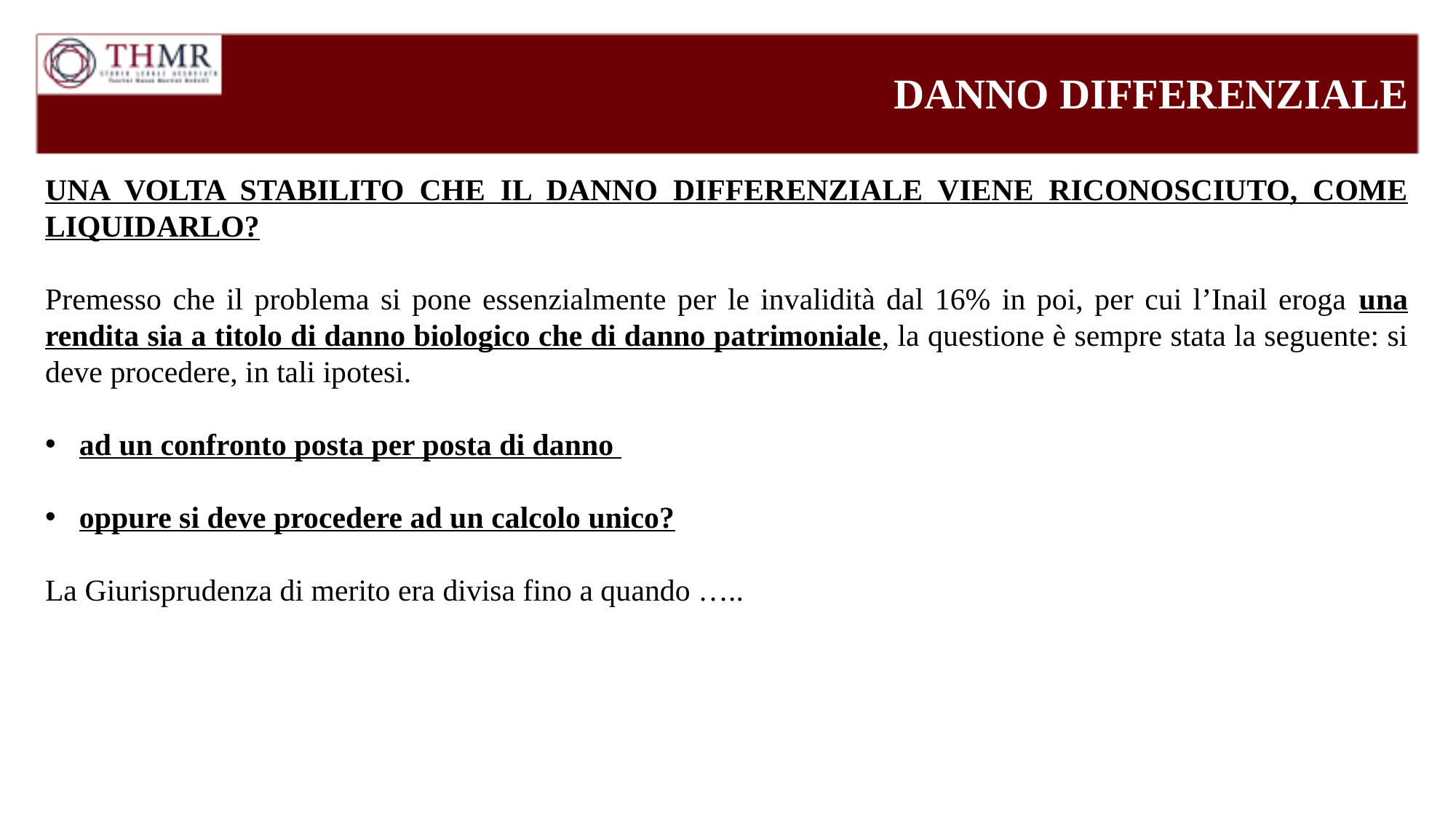

DANNO DIFFERENZIALE
UNA VOLTA STABILITO CHE IL DANNO DIFFERENZIALE VIENE RICONOSCIUTO, COME LIQUIDARLO?

Premesso che il problema si pone essenzialmente per le invalidità dal 16% in poi, per cui l’Inail eroga una rendita sia a titolo di danno biologico che di danno patrimoniale, la questione è sempre stata la seguente: si deve procedere, in tali ipotesi.

ad un confronto posta per posta di danno

oppure si deve procedere ad un calcolo unico?

La Giurisprudenza di merito era divisa fino a quando …..